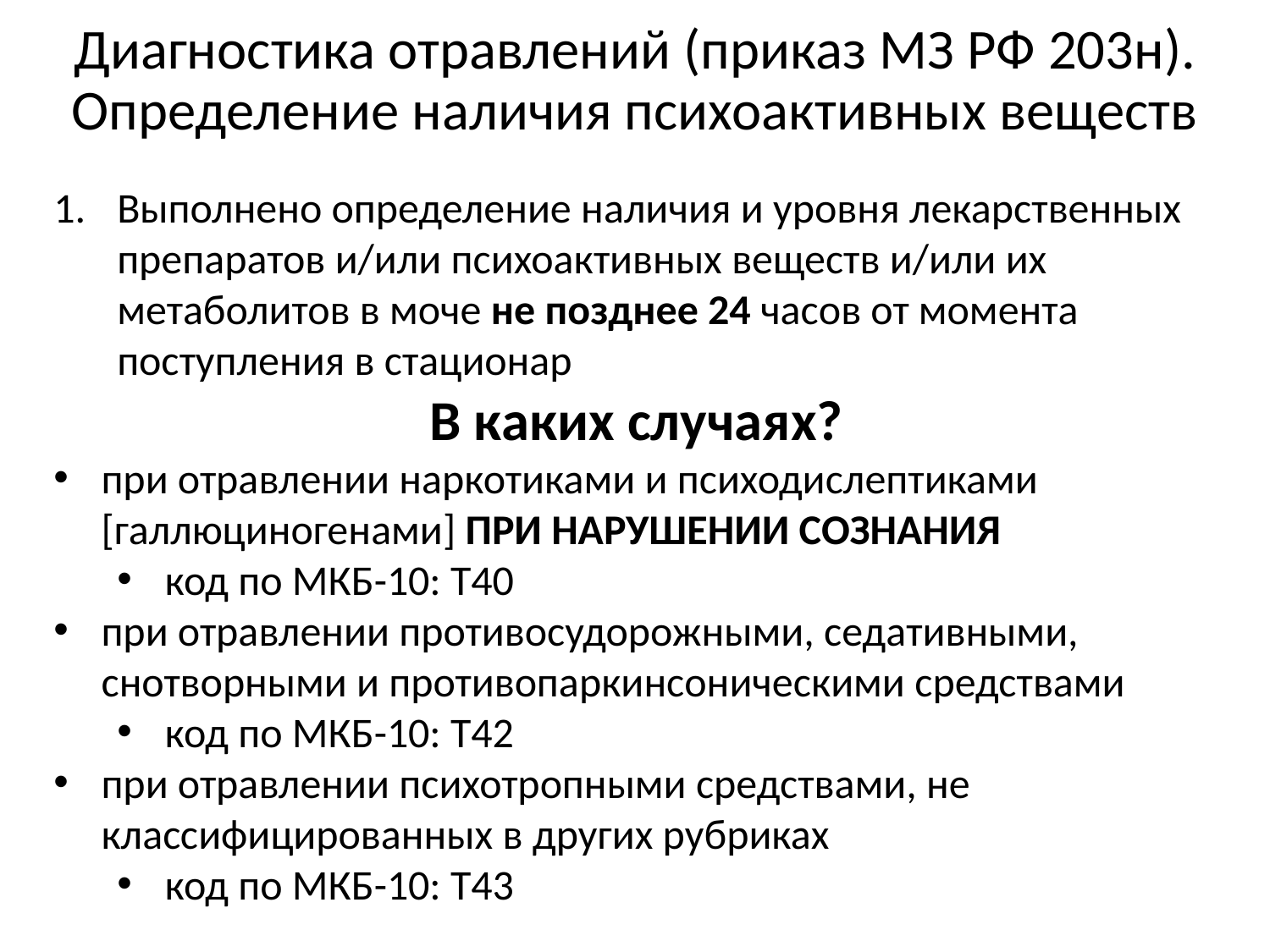

Диагностика отравлений (приказ МЗ РФ 203н). Определение наличия психоактивных веществ
Выполнено определение наличия и уровня лекарственных препаратов и/или психоактивных веществ и/или их метаболитов в моче не позднее 24 часов от момента поступления в стационар
В каких случаях?
при отравлении наркотиками и психодислептиками [галлюциногенами] ПРИ НАРУШЕНИИ СОЗНАНИЯ
код по МКБ-10: Т40
при отравлении противосудорожными, седативными, снотворными и противопаркинсоническими средствами
код по МКБ-10: T42
при отравлении психотропными средствами, не классифицированных в других рубриках
код по МКБ-10: T43